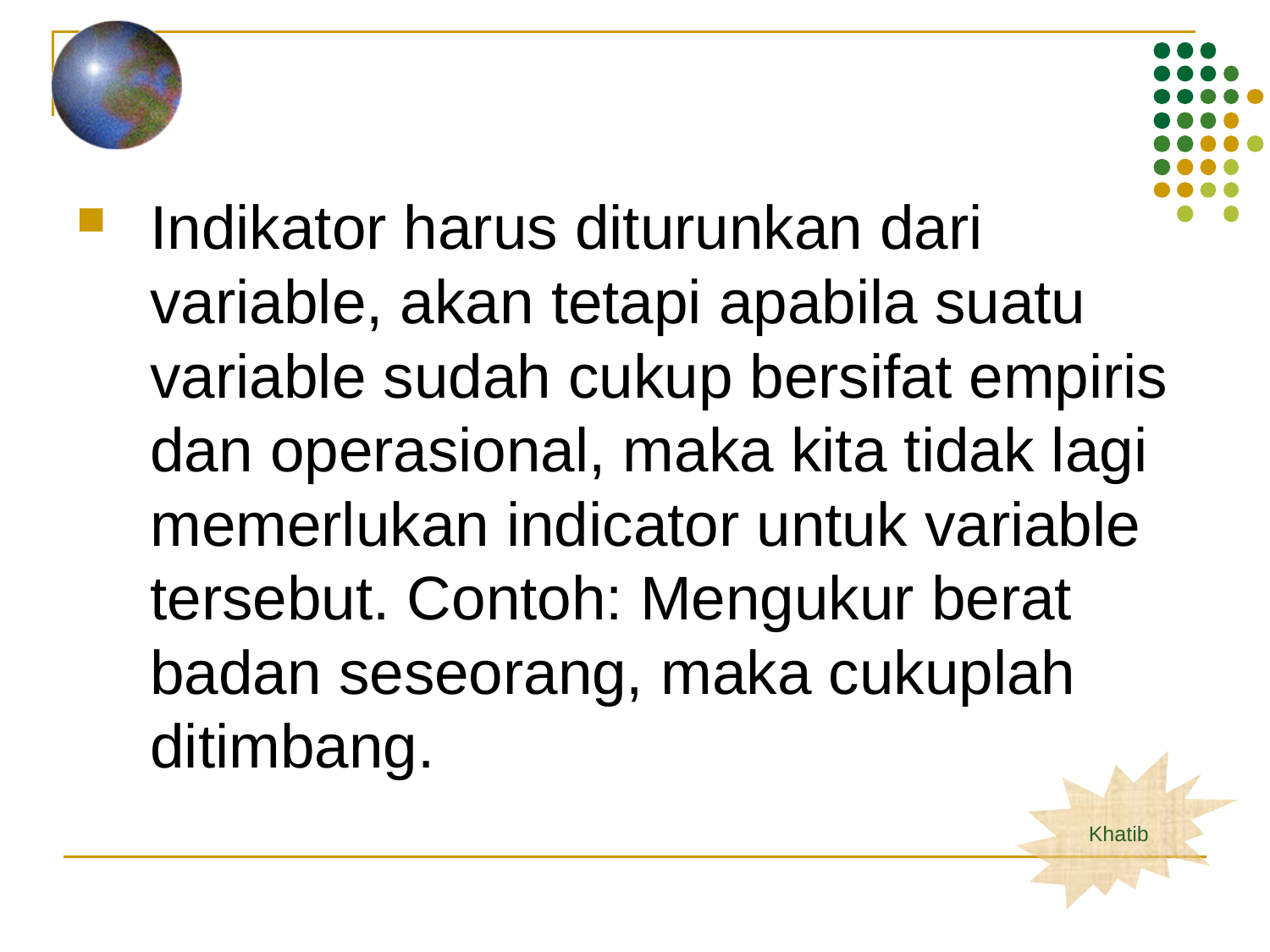

Indikator harus diturunkan dari variable, akan tetapi apabila suatu variable sudah cukup bersifat empiris dan operasional, maka kita tidak lagi memerlukan indicator untuk variable tersebut. Contoh: Mengukur berat badan seseorang, maka cukuplah ditimbang.